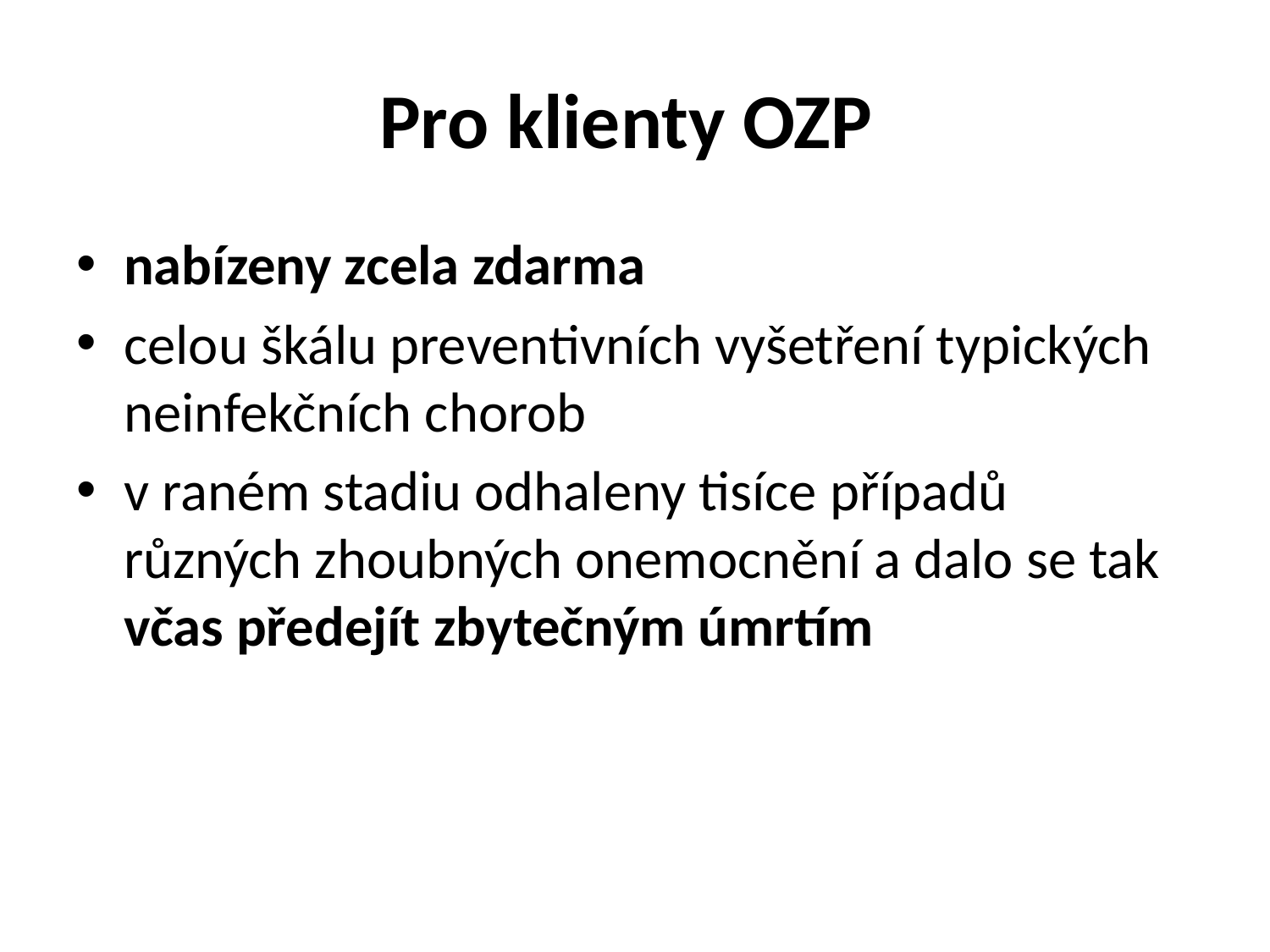

# Pro klienty OZP
nabízeny zcela zdarma
celou škálu preventivních vyšetření typických neinfekčních chorob
v raném stadiu odhaleny tisíce případů různých zhoubných onemocnění a dalo se tak včas předejít zbytečným úmrtím